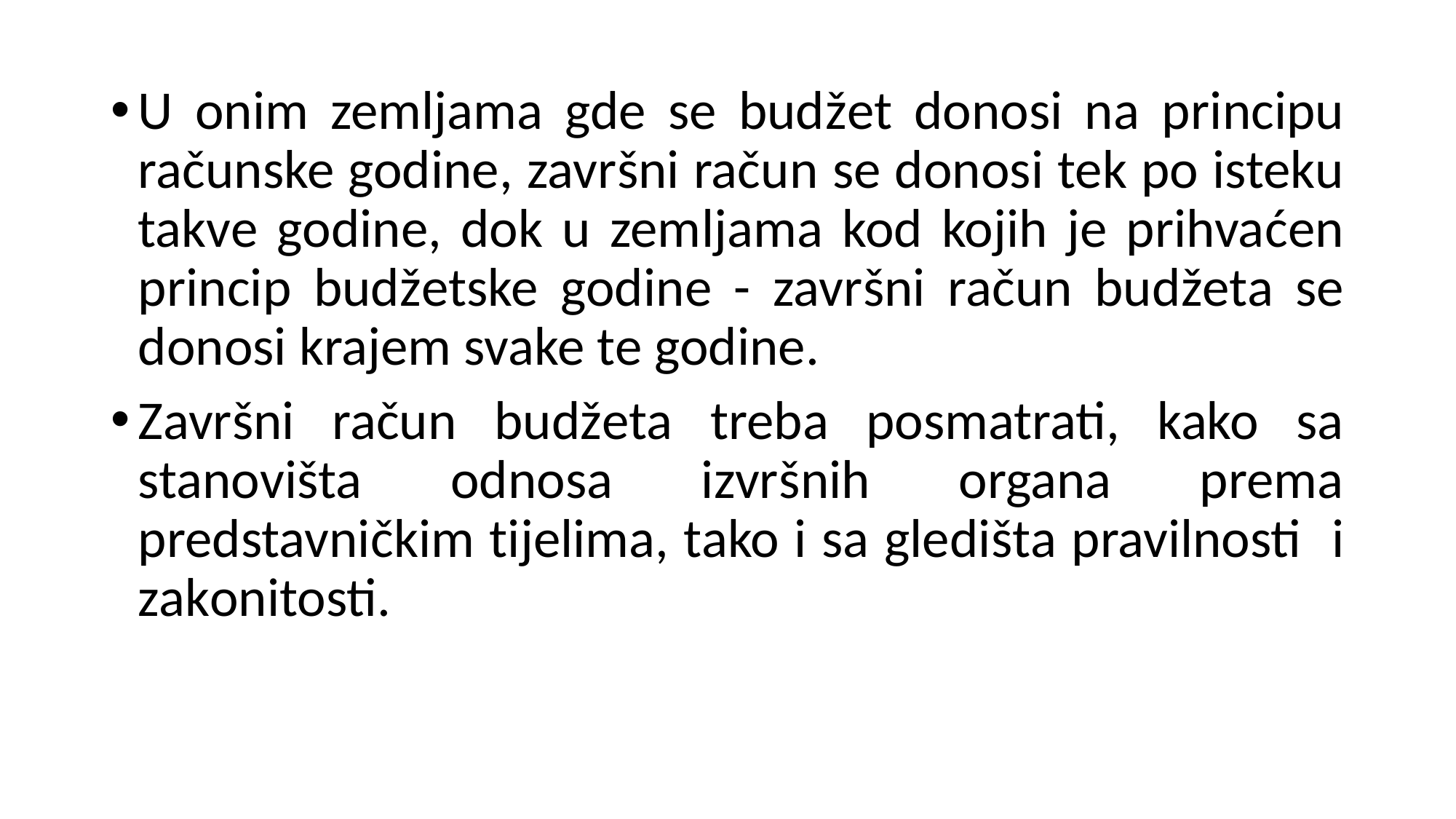

U onim zemljama gde se budžet donosi na principu računske godine, završni račun se donosi tek po isteku takve godine, dok u zemljama kod kojih je prihvaćen princip budžetske godine - završni račun budžeta se donosi krajem svake te godine.
Završni račun budžeta treba posmatrati, kako sa stanovišta odnosa izvršnih organa prema predstavničkim tijelima, tako i sa gledišta pravilnosti  i zakonitosti.